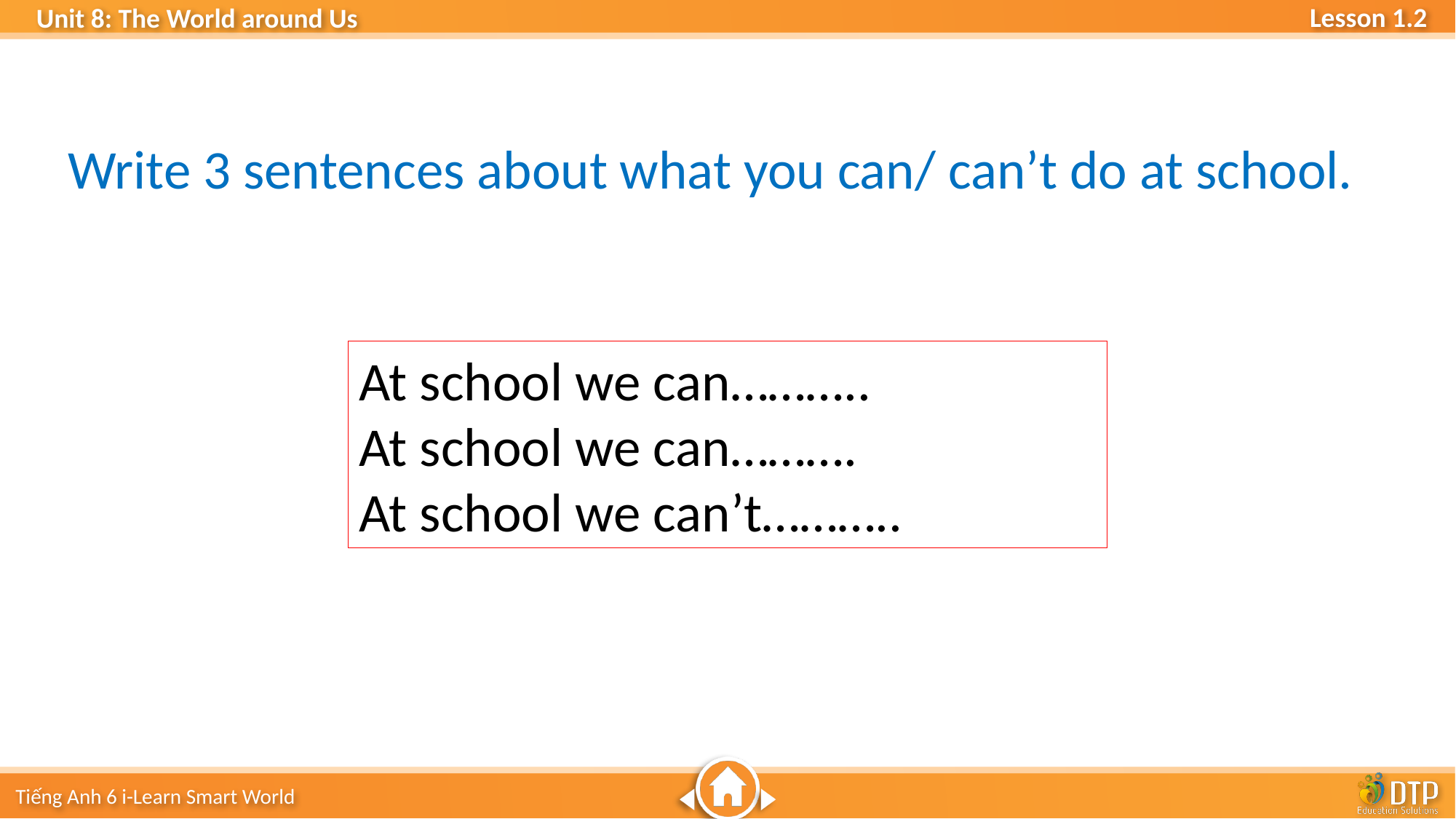

Write 3 sentences about what you can/ can’t do at school.
At school we can………..
At school we can……….
At school we can’t………..